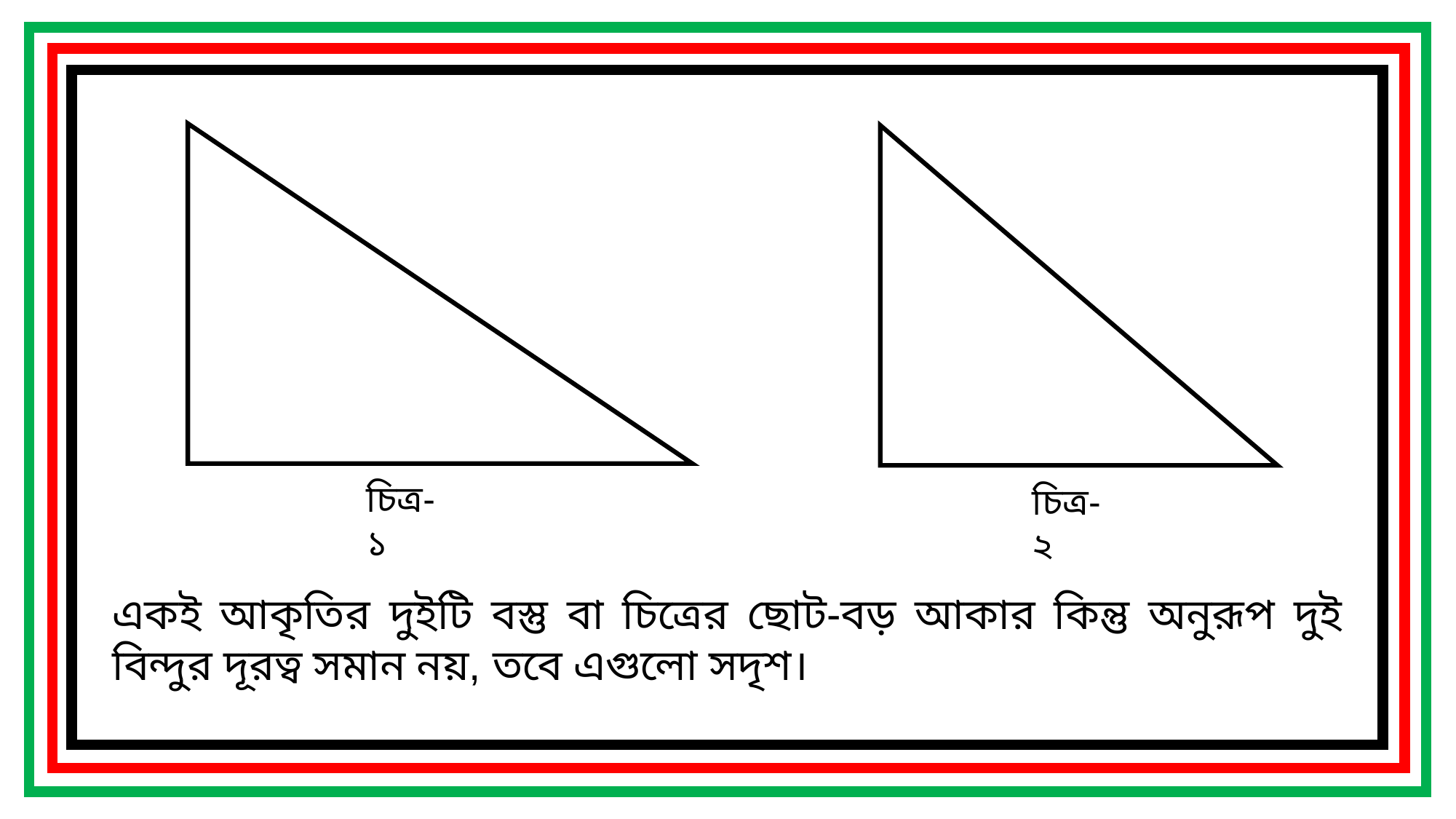

চিত্র-১

চিত্র-২
একই আকৃতির দুইটি বস্তু বা চিত্রের ছোট-বড় আকার কিন্তু অনুরূপ দুই বিন্দুর দূরত্ব সমান নয়, তবে এগুলো সদৃশ।